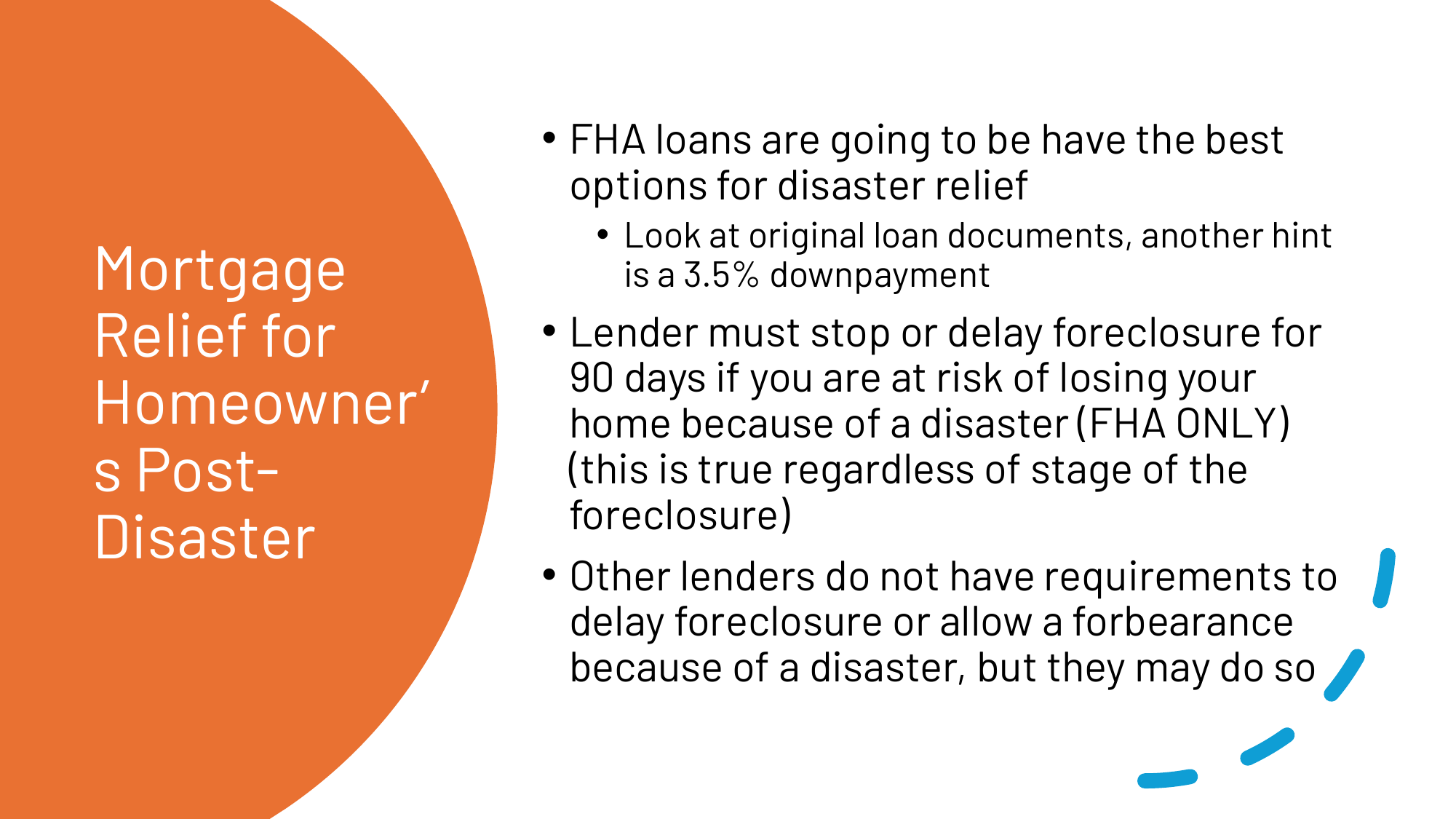

FHA loans are going to be have the best options for disaster relief
Look at original loan documents, another hint is a 3.5% downpayment
Lender must stop or delay foreclosure for 90 days if you are at risk of losing your home because of a disaster (FHA ONLY)(this is true regardless of stage of the foreclosure)
Other lenders do not have requirements to delay foreclosure or allow a forbearance because of a disaster, but they may do so
# Mortgage Relief for Homeowner’s Post-Disaster